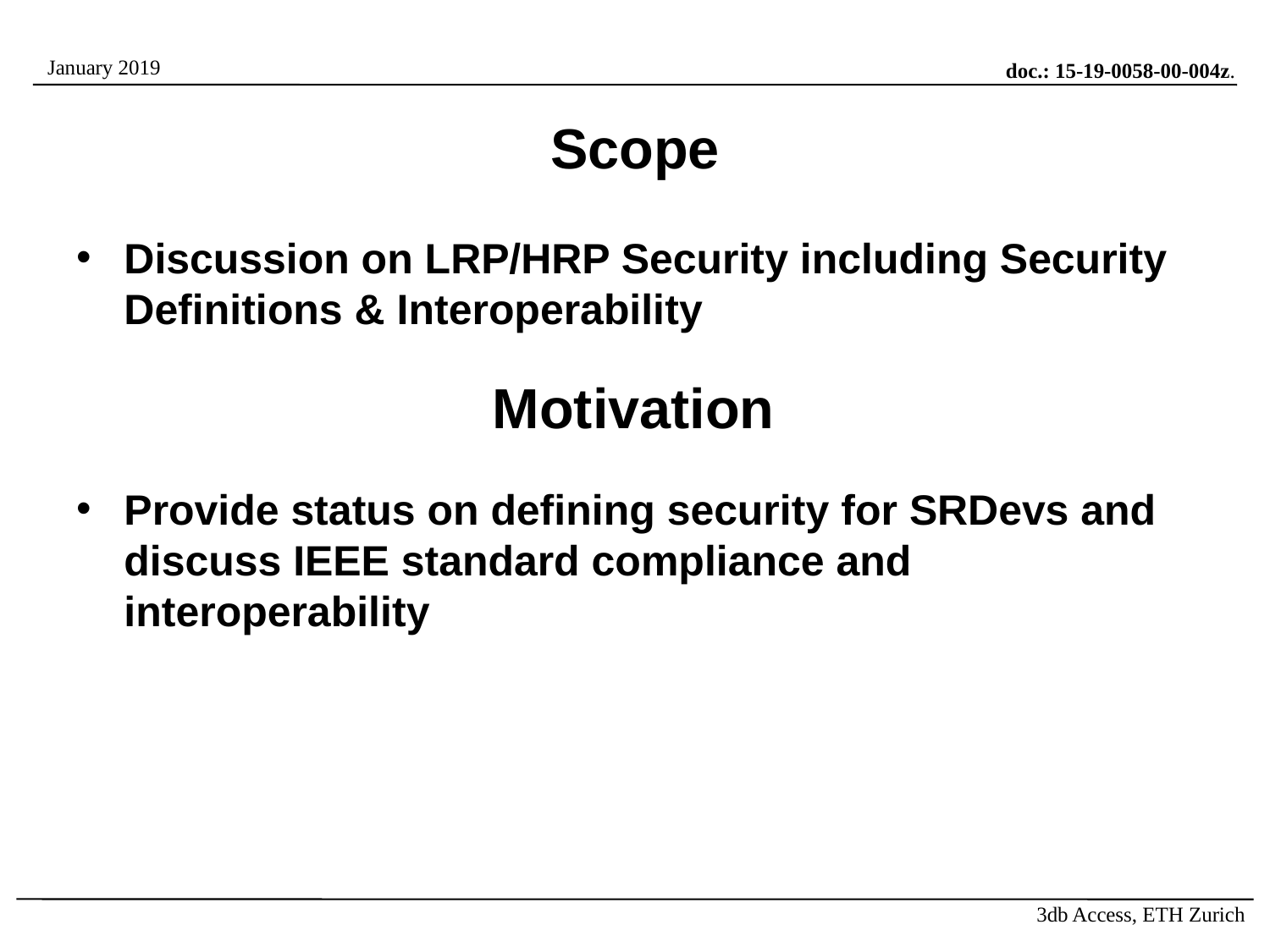

# Scope
Discussion on LRP/HRP Security including Security Definitions & Interoperability
Motivation
Provide status on defining security for SRDevs and discuss IEEE standard compliance and interoperability